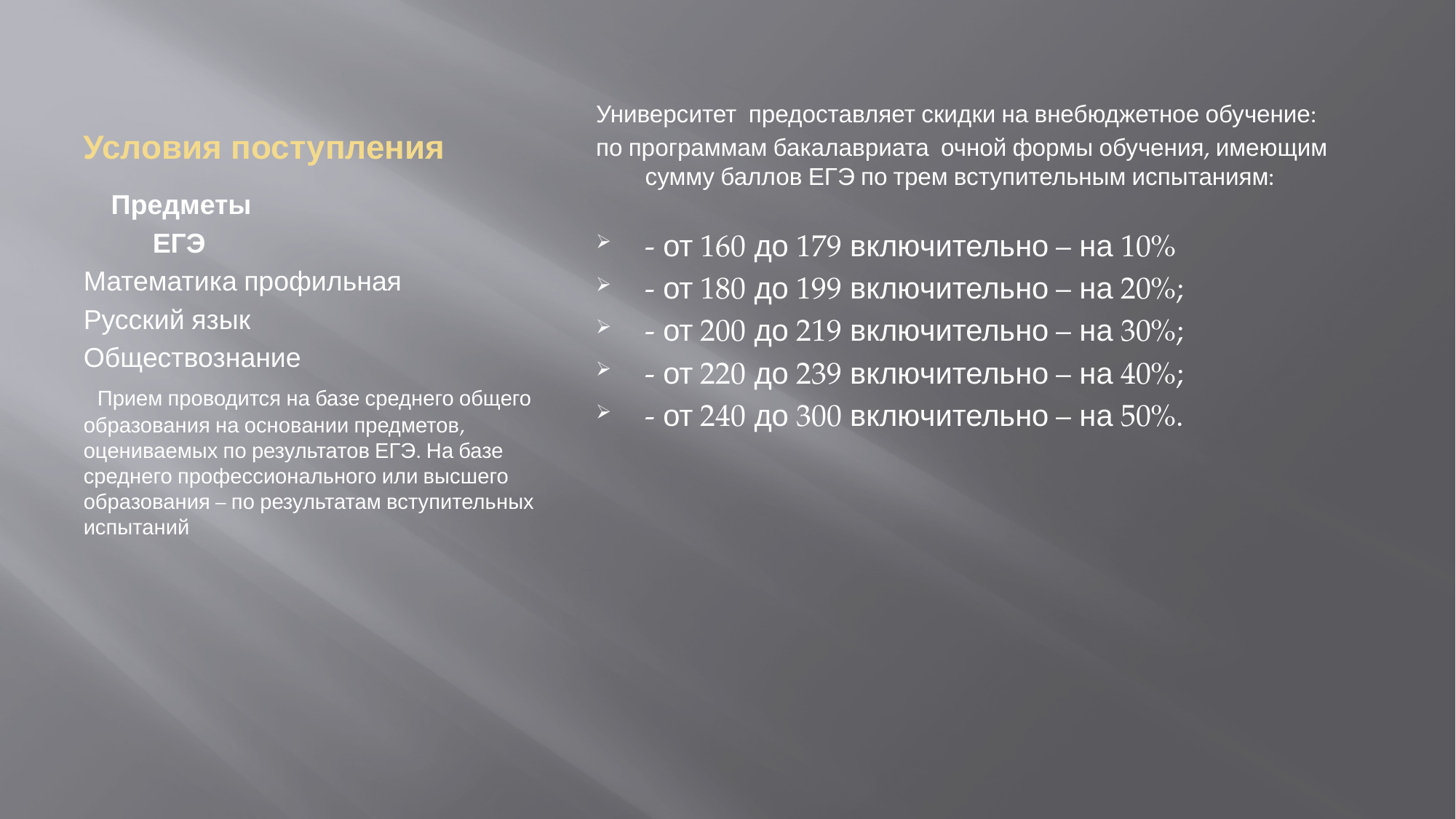

# Условия поступления

Университет  предоставляет скидки на внебюджетное обучение:
по программам бакалавриата  очной формы обучения, имеющим сумму баллов ЕГЭ по трем вступительным испытаниям:

- от 160 до 179 включительно – на 10%
- от 180 до 199 включительно – на 20%;
- от 200 до 219 включительно – на 30%;
- от 220 до 239 включительно – на 40%;
- от 240 до 300 включительно – на 50%.

    Предметы
          ЕГЭ
Математика профильная
Русский язык
Обществознание
  Прием проводится на базе среднего общего образования на основании предметов, оцениваемых по результатов ЕГЭ. На базе среднего профессионального или высшего образования – по результатам вступительных испытаний